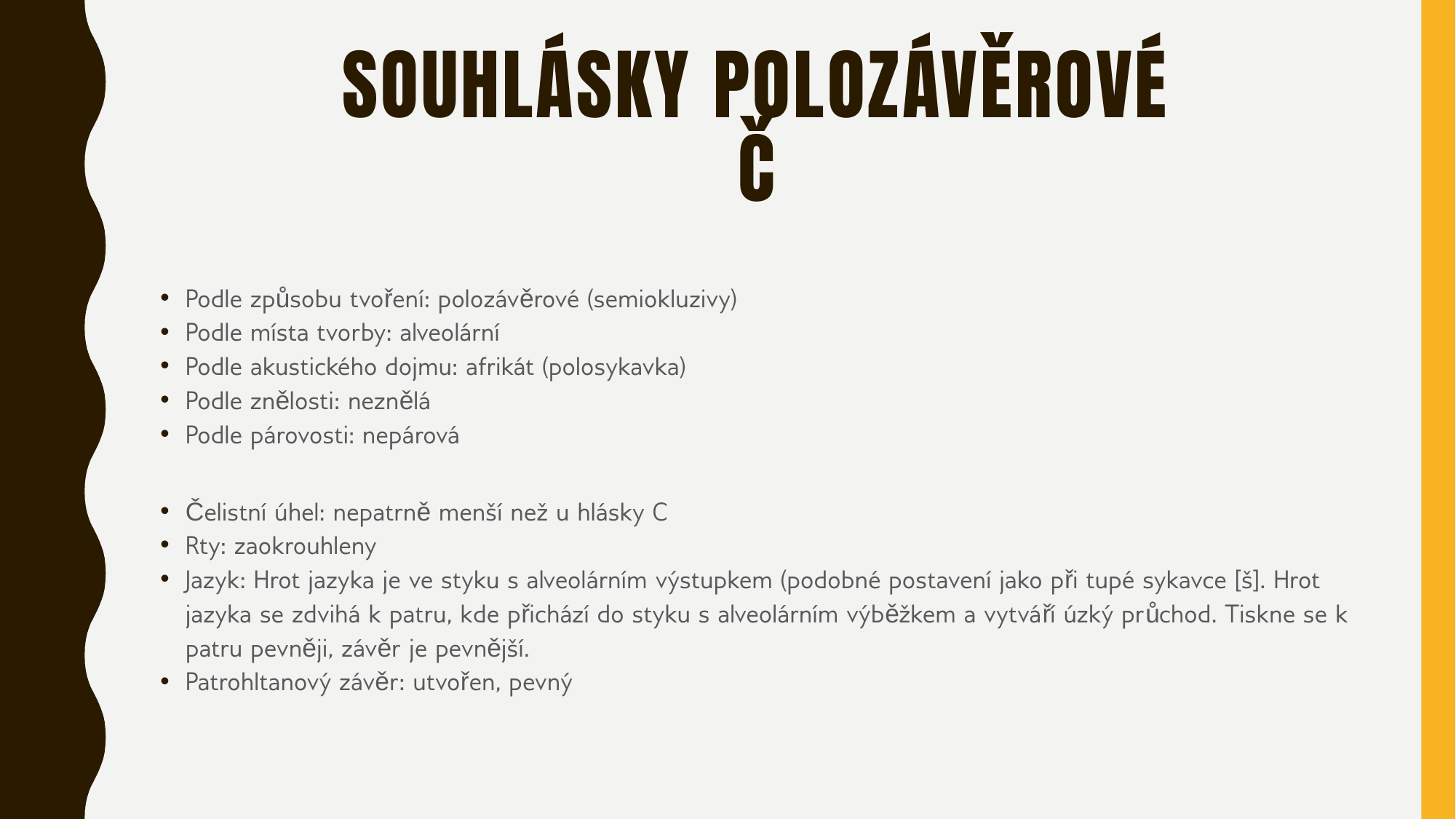

# Souhlásky polozávěrové Č
Podle způsobu tvoření: polozávěrové (semiokluzivy)
Podle místa tvorby: alveolární
Podle akustického dojmu: afrikát (polosykavka)
Podle znělosti: neznělá
Podle párovosti: nepárová

Čelistní úhel: nepatrně menší než u hlásky C
Rty: zaokrouhleny
Jazyk: Hrot jazyka je ve styku s alveolárním výstupkem (podobné postavení jako při tupé sykavce [š]. Hrot jazyka se zdvihá k patru, kde přichází do styku s alveolárním výběžkem a vytváří úzký průchod. Tiskne se k patru pevněji, závěr je pevnější.
Patrohltanový závěr: utvořen, pevný